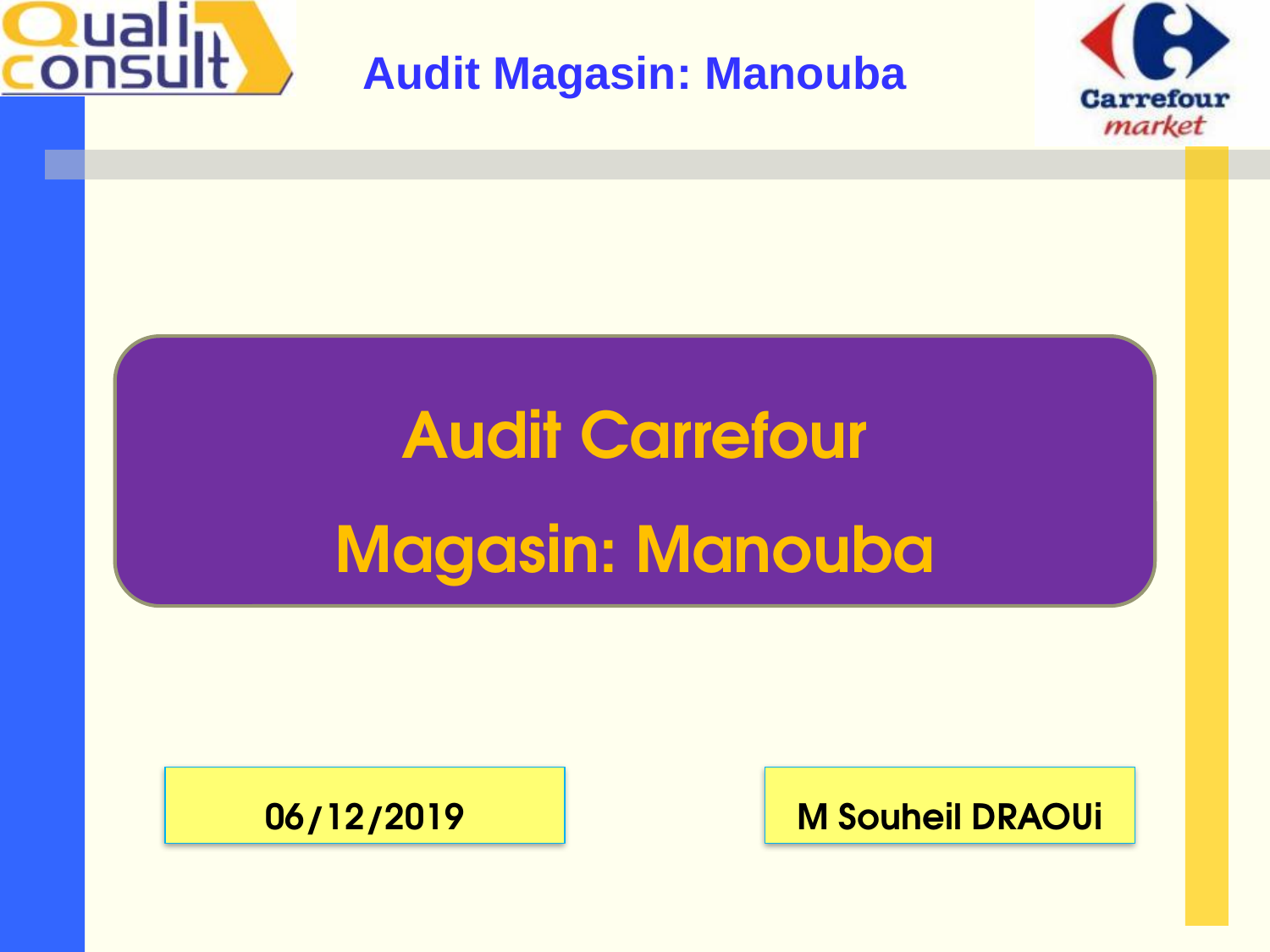

Audit Carrefour
Magasin: Manouba
06/12/2019
M Souheil DRAOUi